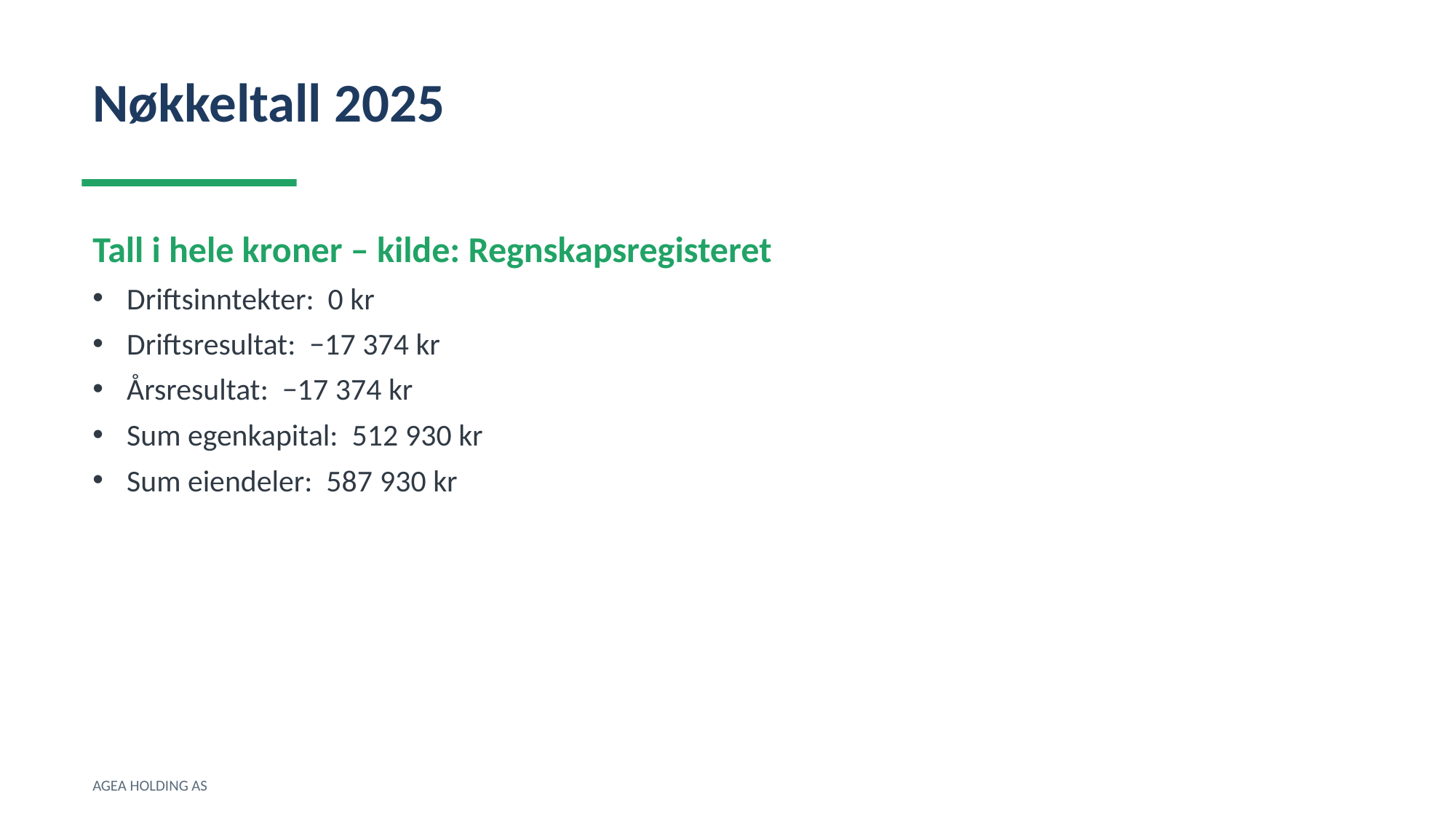

Nøkkeltall 2025

Tall i hele kroner – kilde: Regnskapsregisteret
Driftsinntekter:  0 kr
Driftsresultat:  −17 374 kr
Årsresultat:  −17 374 kr
Sum egenkapital:  512 930 kr
Sum eiendeler:  587 930 kr
AGEA HOLDING AS